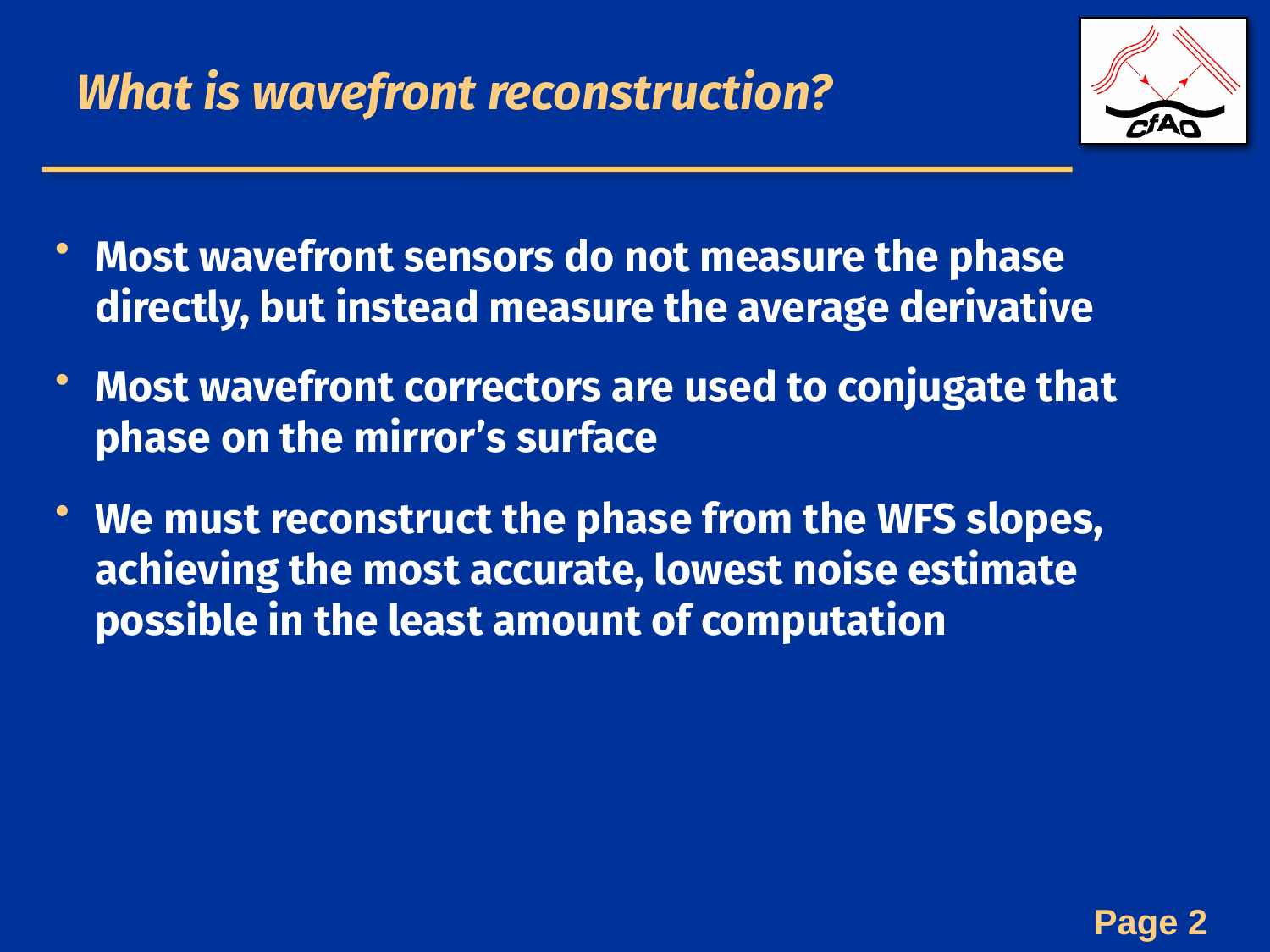

# What is wavefront reconstruction?
Most wavefront sensors do not measure the phase directly, but instead measure the average derivative
Most wavefront correctors are used to conjugate that phase on the mirror’s surface
We must reconstruct the phase from the WFS slopes, achieving the most accurate, lowest noise estimate possible in the least amount of computation